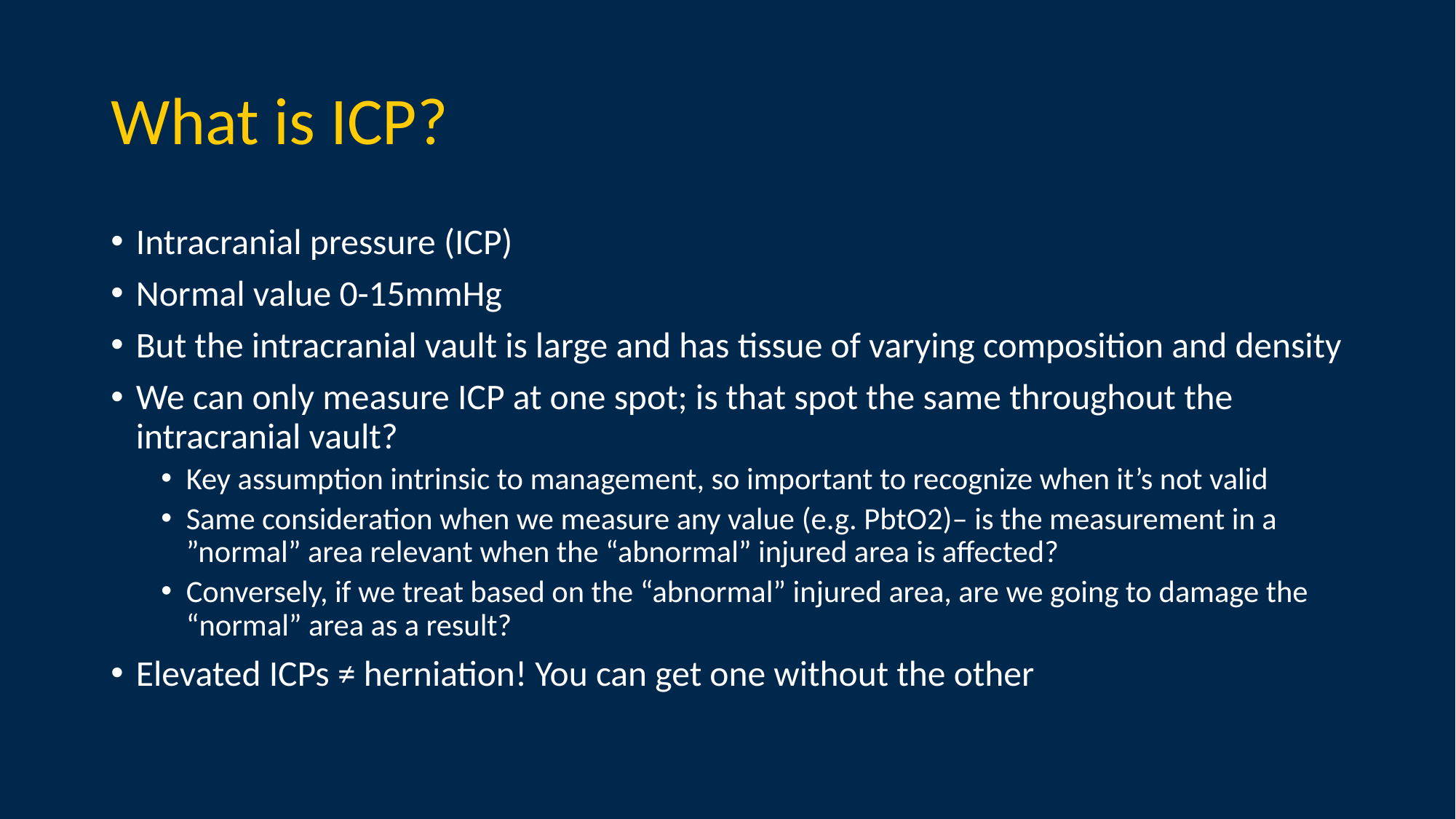

# What is ICP?
Intracranial pressure (ICP)
Normal value 0-15mmHg
But the intracranial vault is large and has tissue of varying composition and density
We can only measure ICP at one spot; is that spot the same throughout the intracranial vault?
Key assumption intrinsic to management, so important to recognize when it’s not valid
Same consideration when we measure any value (e.g. PbtO2)– is the measurement in a ”normal” area relevant when the “abnormal” injured area is affected?
Conversely, if we treat based on the “abnormal” injured area, are we going to damage the “normal” area as a result?
Elevated ICPs ≠ herniation! You can get one without the other